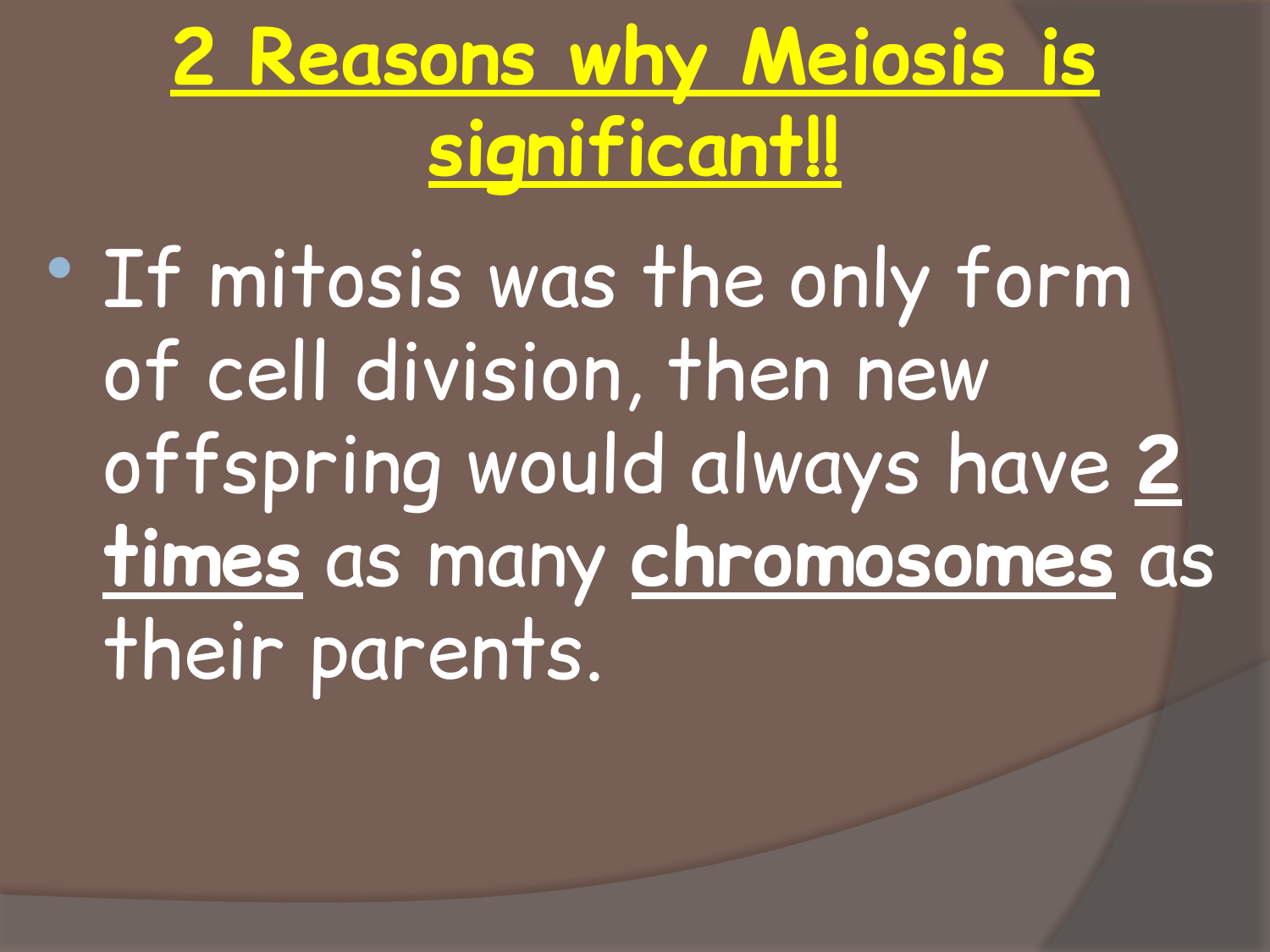

# 2 Reasons why Meiosis is significant!!
If mitosis was the only form of cell division, then new offspring would always have 2 times as many chromosomes as their parents.